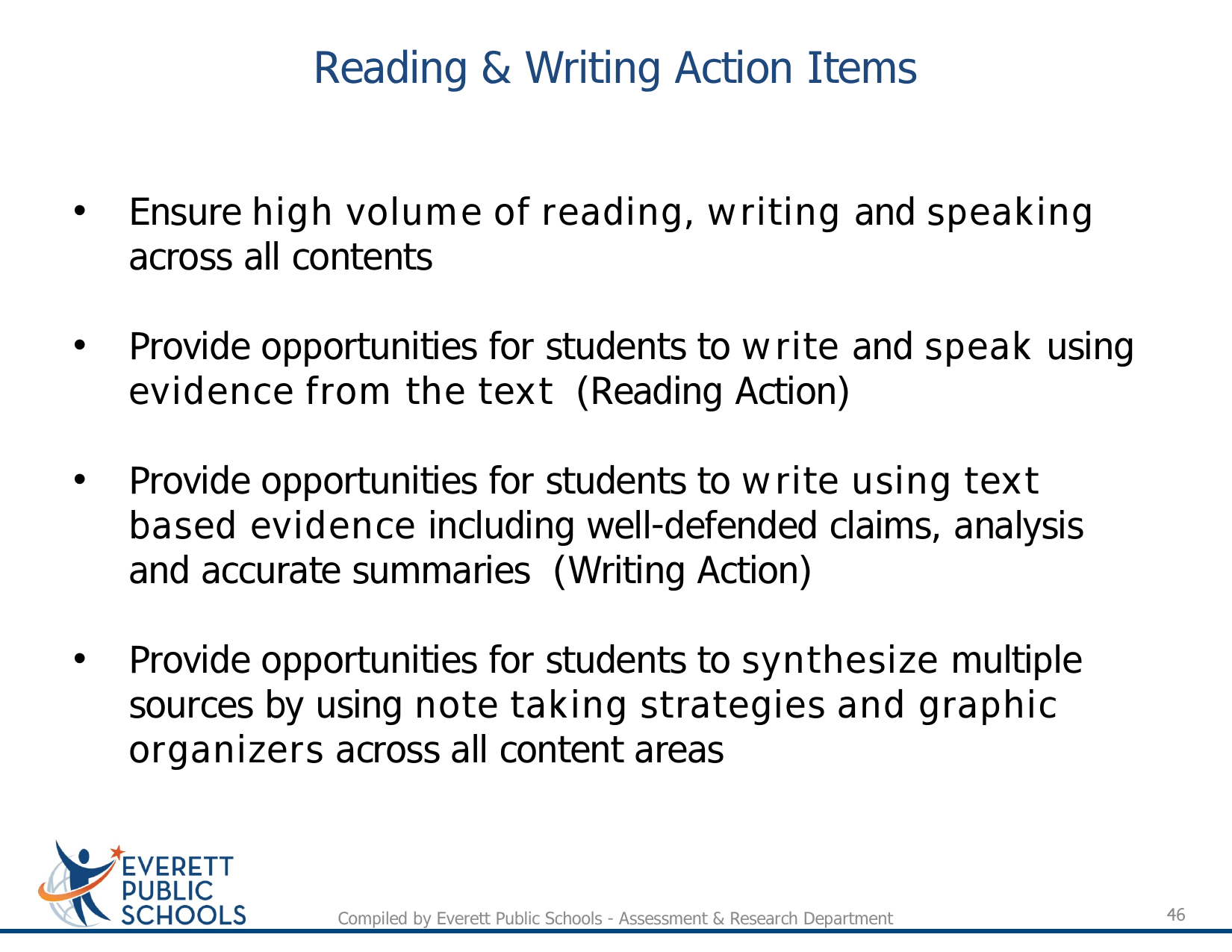

# Reading & Writing Action Items
Ensure high volume of reading, writing and speaking across all contents

Provide opportunities for students to write and speak using evidence from the text  (Reading Action)

Provide opportunities for students to write using text based evidence including well-defended claims, analysis and accurate summaries  (Writing Action)

Provide opportunities for students to synthesize multiple sources by using note taking strategies and graphic organizers across all content areas
46